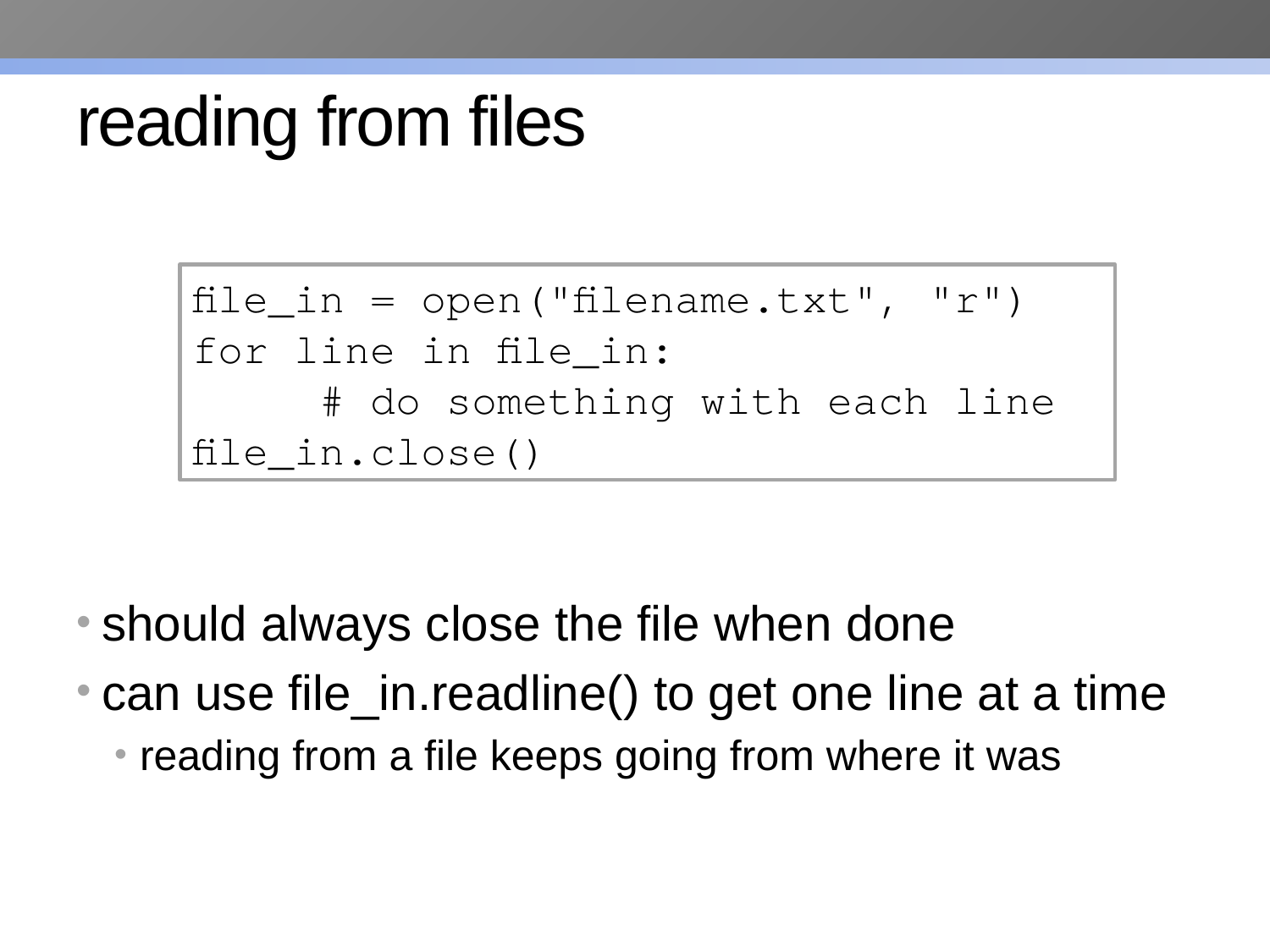

# reading from files
file_in = open("filename.txt", "r")
for line in file_in:
	# do something with each line
file_in.close()
should always close the file when done
can use file_in.readline() to get one line at a time
reading from a file keeps going from where it was